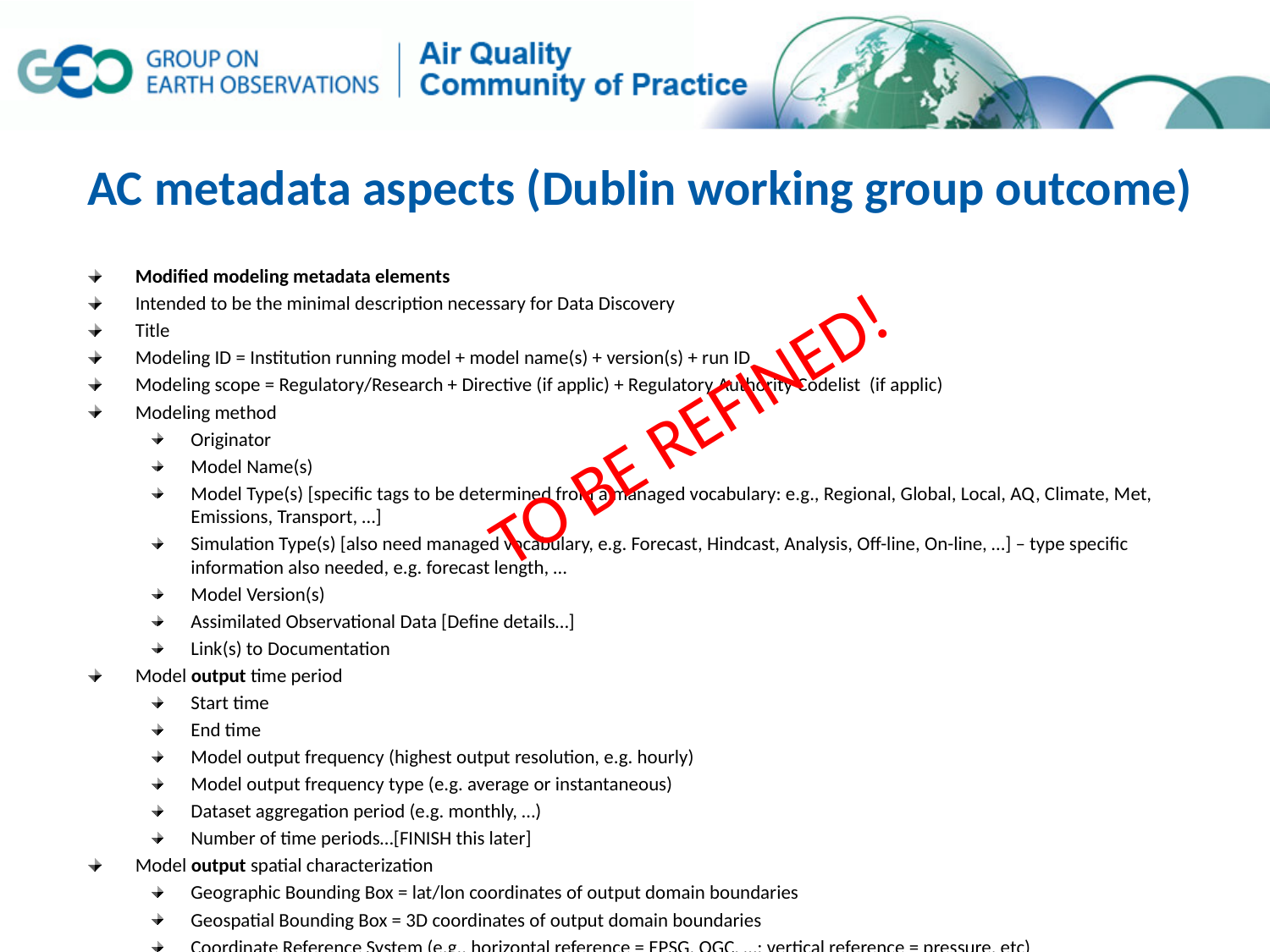

# AC metadata aspects (Dublin working group outcome)
Modified modeling metadata elements
Intended to be the minimal description necessary for Data Discovery
Title
Modeling ID = Institution running model + model name(s) + version(s) + run ID
Modeling scope = Regulatory/Research + Directive (if applic) + Regulatory Authority Codelist  (if applic)
Modeling method
Originator
Model Name(s)
Model Type(s) [specific tags to be determined from a managed vocabulary: e.g., Regional, Global, Local, AQ, Climate, Met, Emissions, Transport, …]
Simulation Type(s) [also need managed vocabulary, e.g. Forecast, Hindcast, Analysis, Off-line, On-line, …] – type specific information also needed, e.g. forecast length, …
Model Version(s)
Assimilated Observational Data [Define details…]
Link(s) to Documentation
Model output time period
Start time
End time
Model output frequency (highest output resolution, e.g. hourly)
Model output frequency type (e.g. average or instantaneous)
Dataset aggregation period (e.g. monthly, …)
Number of time periods…[FINISH this later]
Model output spatial characterization
Geographic Bounding Box = lat/lon coordinates of output domain boundaries
Geospatial Bounding Box = 3D coordinates of output domain boundaries
Coordinate Reference System (e.g., horizontal reference = EPSG, OGC, …; vertical reference = pressure, etc)
Horizontal resolution
Vertical resolution
Processing spatial characterization
TO BE REFINED!